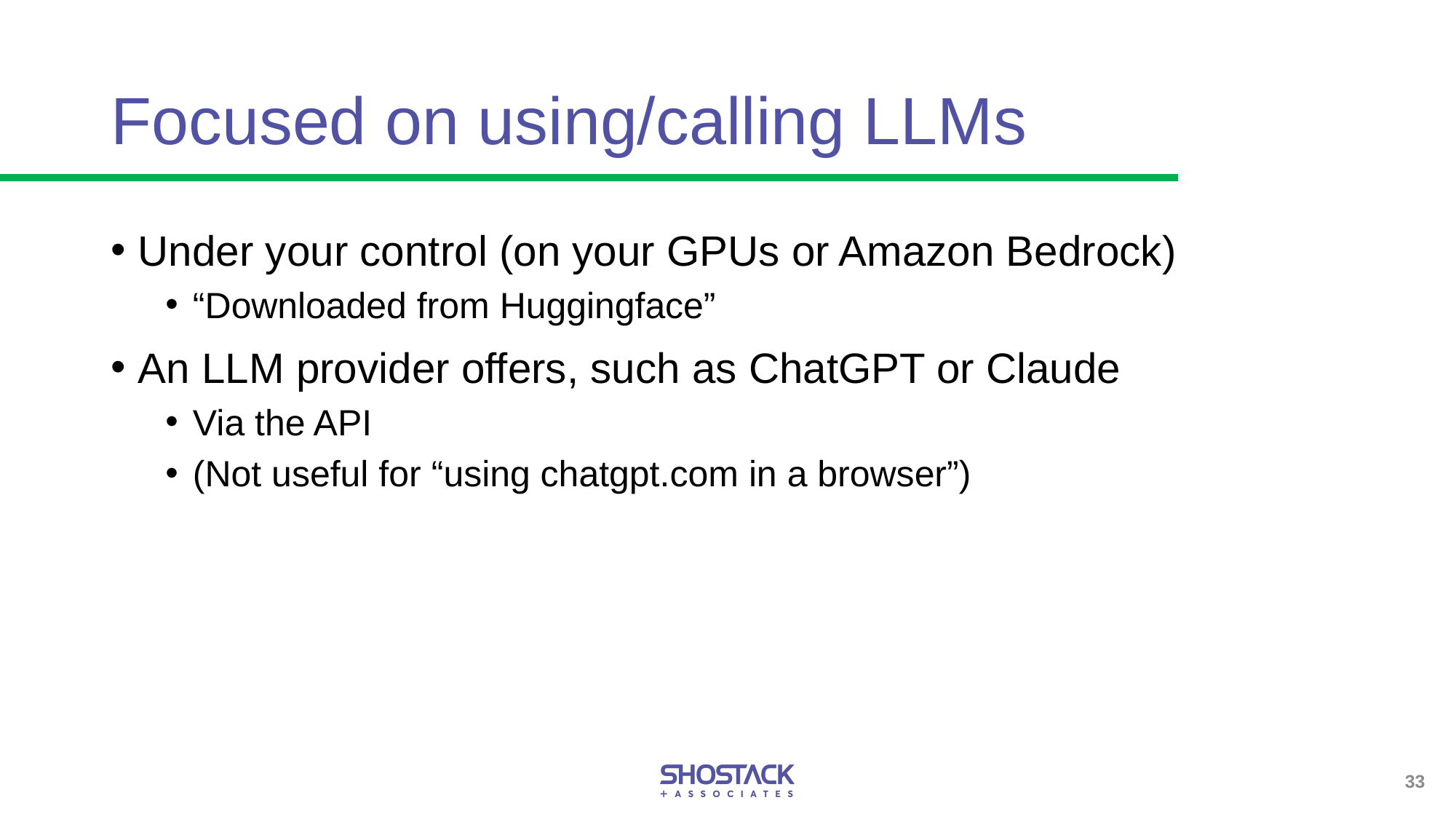

# Focused on using/calling LLMs
Under your control (on your GPUs or Amazon Bedrock)
“Downloaded from Huggingface”
An LLM provider offers, such as ChatGPT or Claude
Via the API
(Not useful for “using chatgpt.com in a browser”)

33